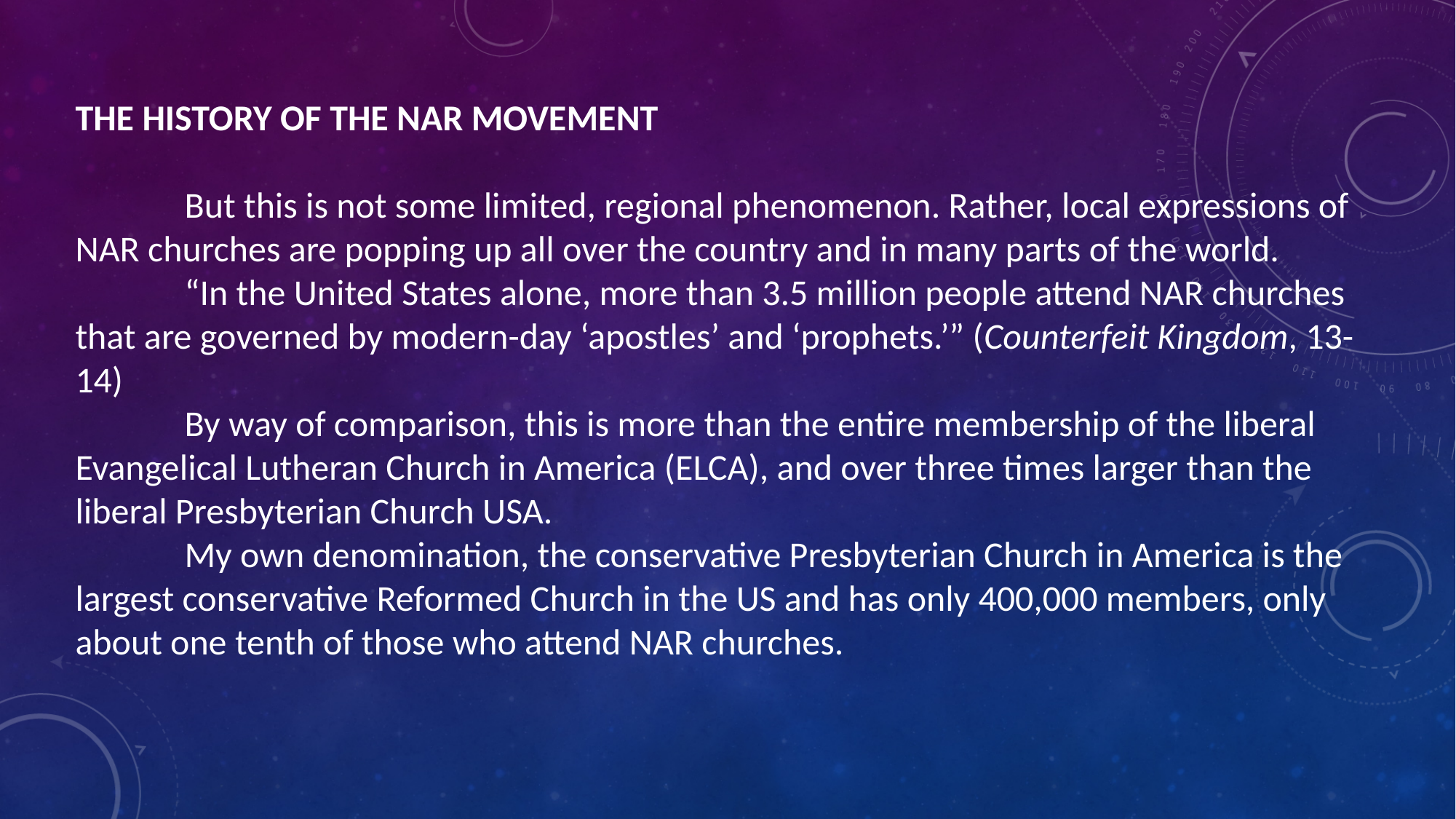

THE HISTORY OF THE NAR MOVEMENT

	But this is not some limited, regional phenomenon. Rather, local expressions of NAR churches are popping up all over the country and in many parts of the world.
	“In the United States alone, more than 3.5 million people attend NAR churches that are governed by modern-day ‘apostles’ and ‘prophets.’” (Counterfeit Kingdom, 13-14)
	By way of comparison, this is more than the entire membership of the liberal Evangelical Lutheran Church in America (ELCA), and over three times larger than the liberal Presbyterian Church USA.
	My own denomination, the conservative Presbyterian Church in America is the largest conservative Reformed Church in the US and has only 400,000 members, only about one tenth of those who attend NAR churches.